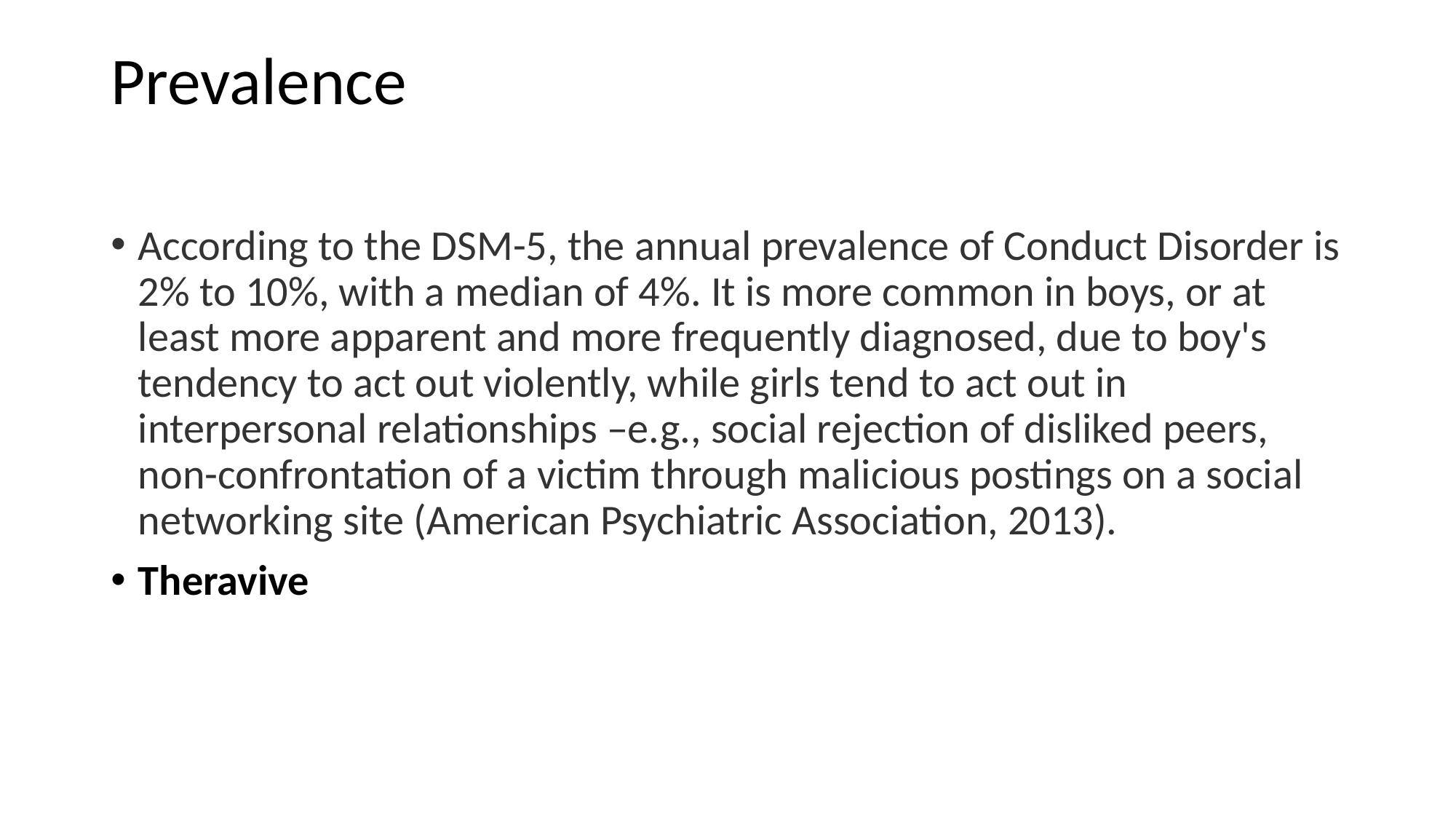

# Prevalence
According to the DSM-5, the annual prevalence of Conduct Disorder is 2% to 10%, with a median of 4%. It is more common in boys, or at least more apparent and more frequently diagnosed, due to boy's tendency to act out violently, while girls tend to act out in interpersonal relationships –e.g., social rejection of disliked peers, non-confrontation of a victim through malicious postings on a social networking site (American Psychiatric Association, 2013).
Theravive